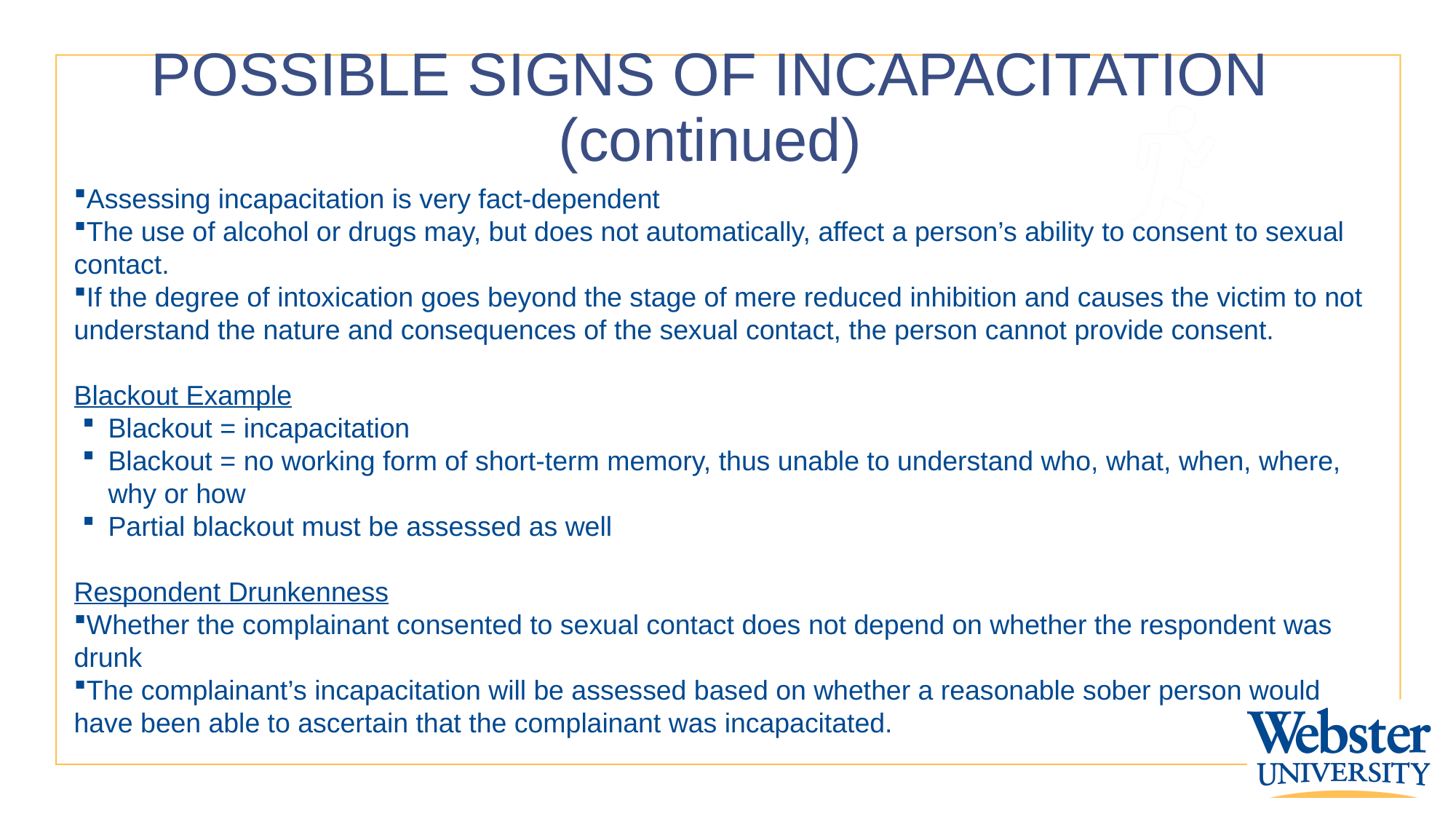

# POSSIBLE SIGNS OF INCAPACITATION (continued)
Assessing incapacitation is very fact-dependent​
The use of alcohol or drugs may, but does not automatically, affect a person’s ability to consent to sexual contact.
If the degree of intoxication goes beyond the stage of mere reduced inhibition and causes the victim to not understand the nature and consequences of the sexual contact, the person cannot provide consent.
Blackout Example​
Blackout = incapacitation​
Blackout = no working form of short-term memory, thus unable to understand who, what, when, where, why or how​
Partial blackout must be assessed as well​
Respondent Drunkenness
Whether the complainant consented to sexual contact does not depend on whether the respondent was drunk
The complainant’s incapacitation will be assessed based on whether a reasonable sober person would have been able to ascertain that the complainant was incapacitated.